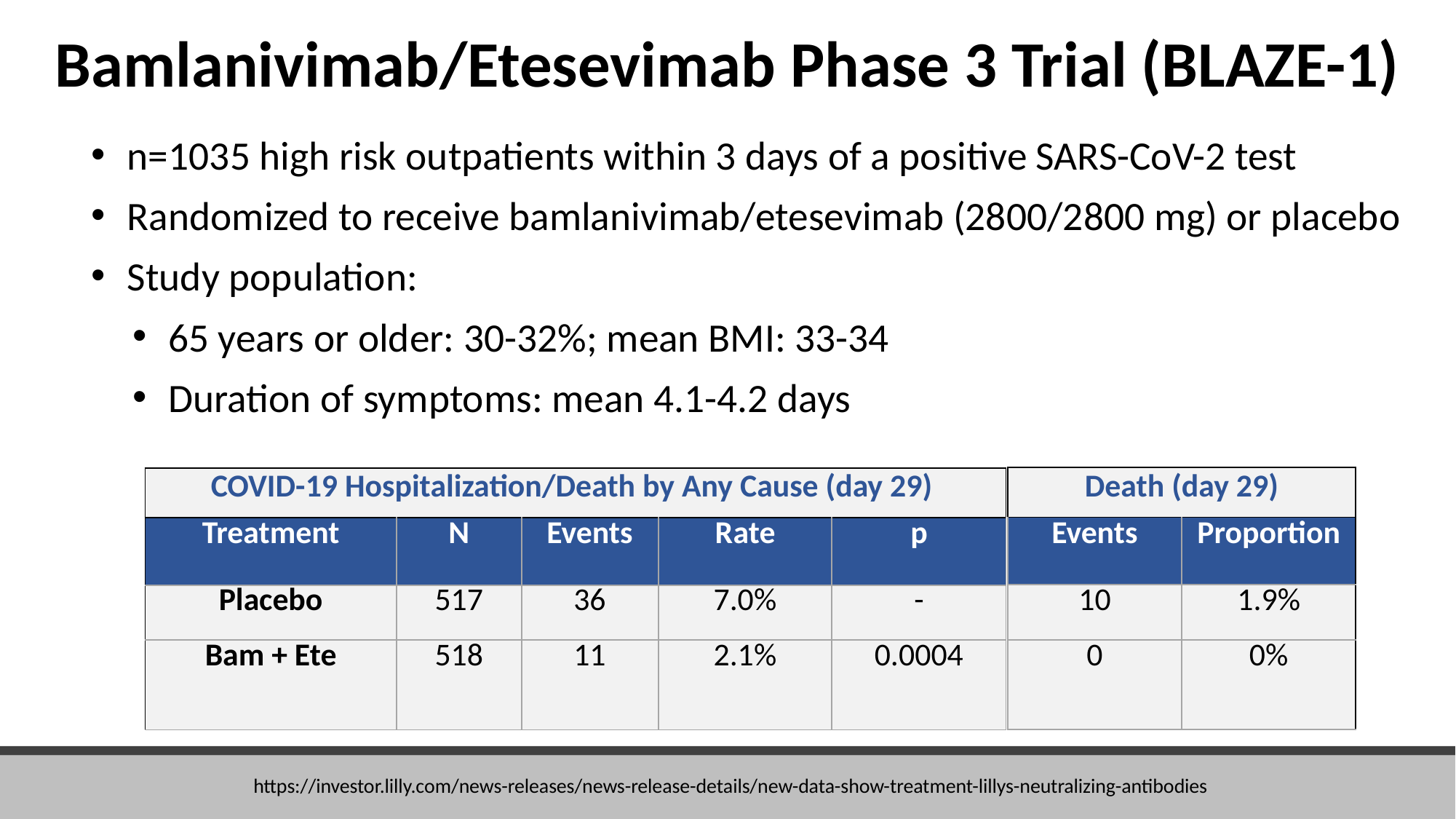

Bamlanivimab/Etesevimab Phase 3 Trial (BLAZE-1)
n=1035 high risk outpatients within 3 days of a positive SARS-CoV-2 test
Randomized to receive bamlanivimab/etesevimab (2800/2800 mg) or placebo
Study population:
65 years or older: 30-32%; mean BMI: 33-34
Duration of symptoms: mean 4.1-4.2 days

| Death (day 29) |  |
| --- | --- |
| Events | Proportion |
| 10 | 1.9% |
| 0 | 0% |
| COVID-19 Hospitalization/Death by Any Cause (day 29) |  |  |  |  |
| --- | --- | --- | --- | --- |
| Treatment | N | Events | Rate | p |
| Placebo | 517 | 36 | 7.0% | - |
| Bam + Ete | 518 | 11 | 2.1% | 0.0004 |
https://investor.lilly.com/news-releases/news-release-details/new-data-show-treatment-lillys-neutralizing-antibodies